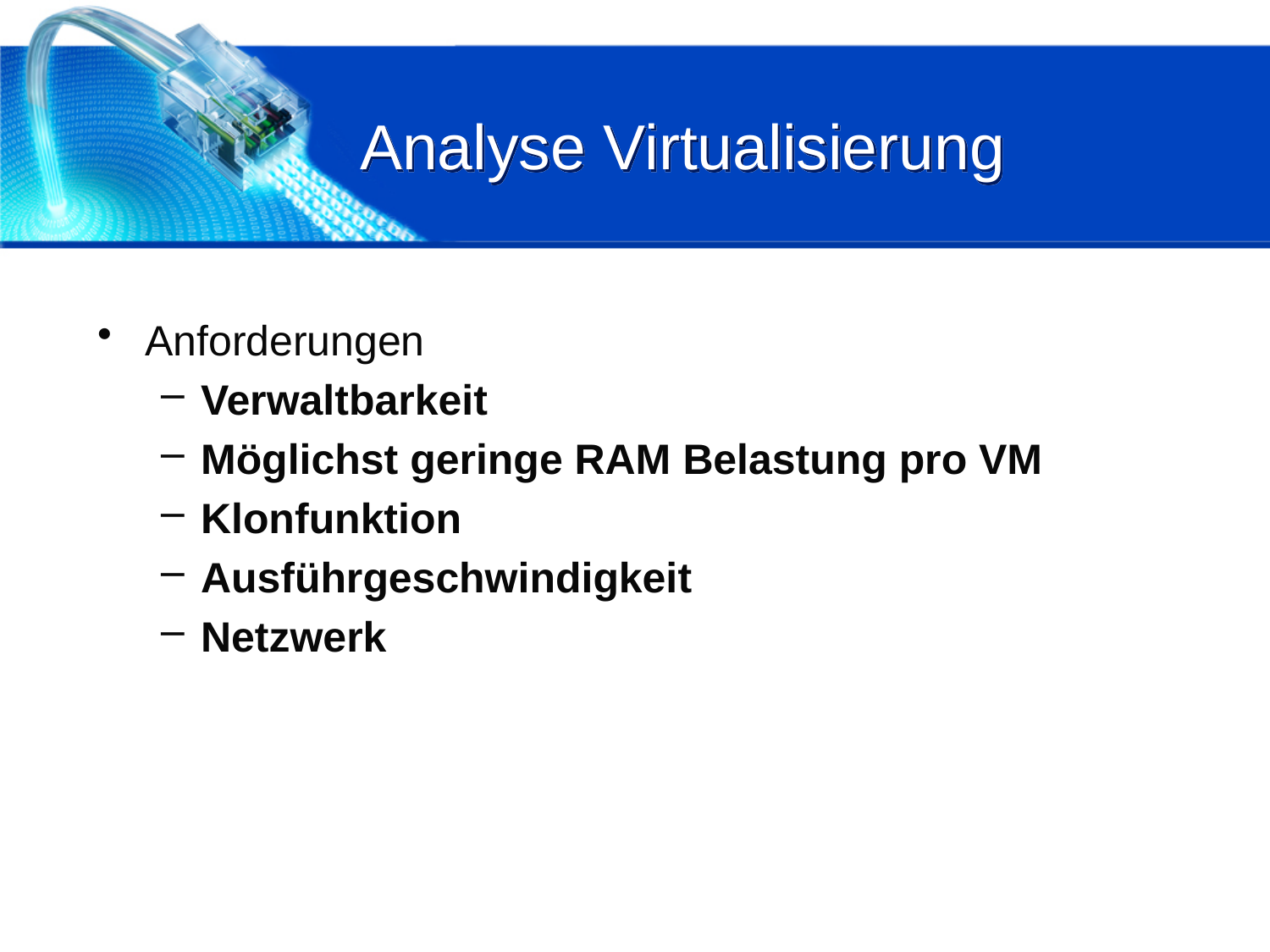

# Analyse Virtualisierung
Anforderungen
Verwaltbarkeit
Möglichst geringe RAM Belastung pro VM
Klonfunktion
Ausführgeschwindigkeit
Netzwerk